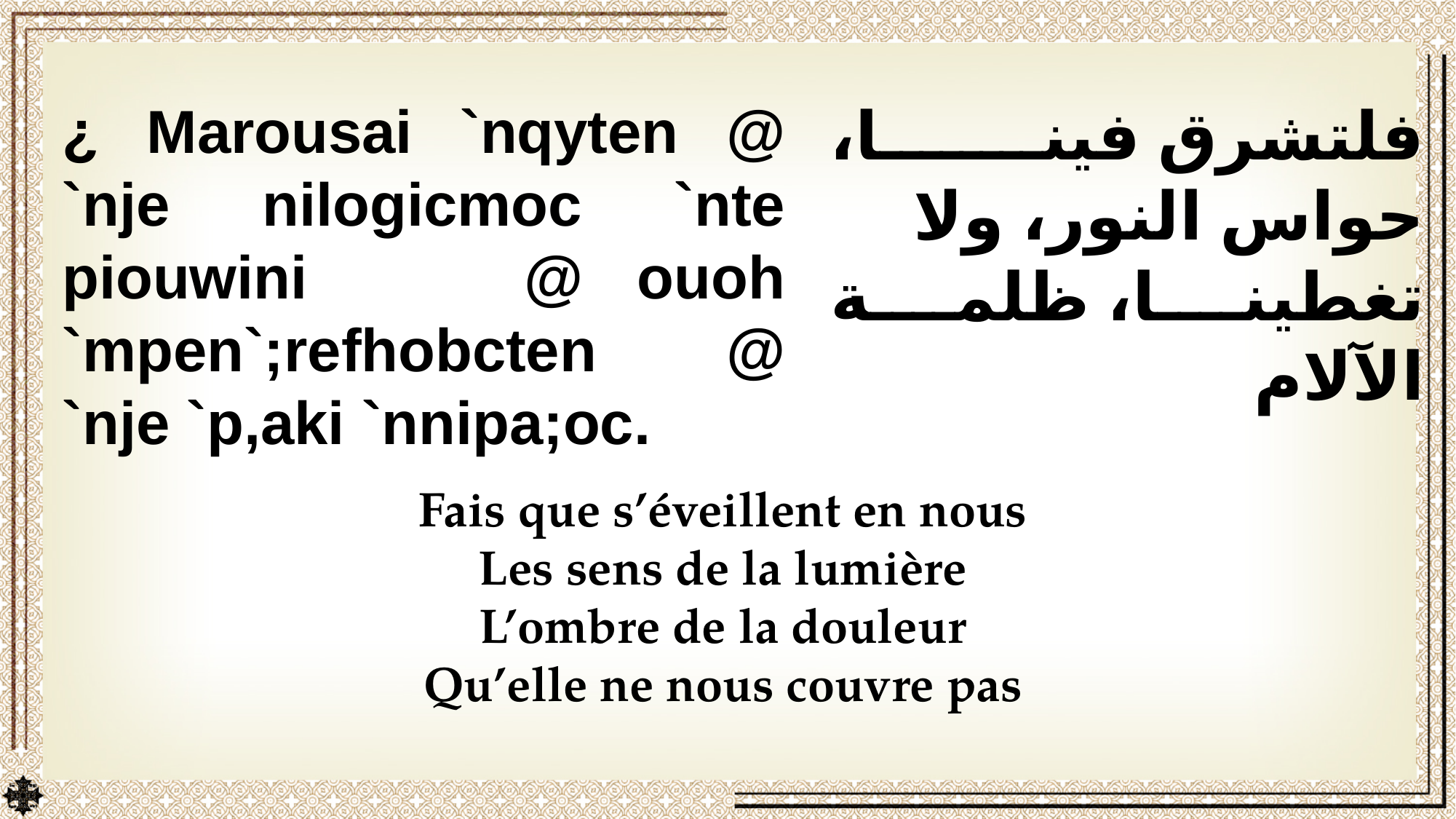

¿ Marousai `nqyten @ `nje nilogicmoc `nte piouwini    @ ouoh `mpen`;refhobcten @ `nje `p,aki `nnipa;oc.
فلتشرق فينا، حواس النور، ولا تغطينا، ظلمة الآلام
Fais que s’éveillent en nous
Les sens de la lumière
L’ombre de la douleur
Qu’elle ne nous couvre pas